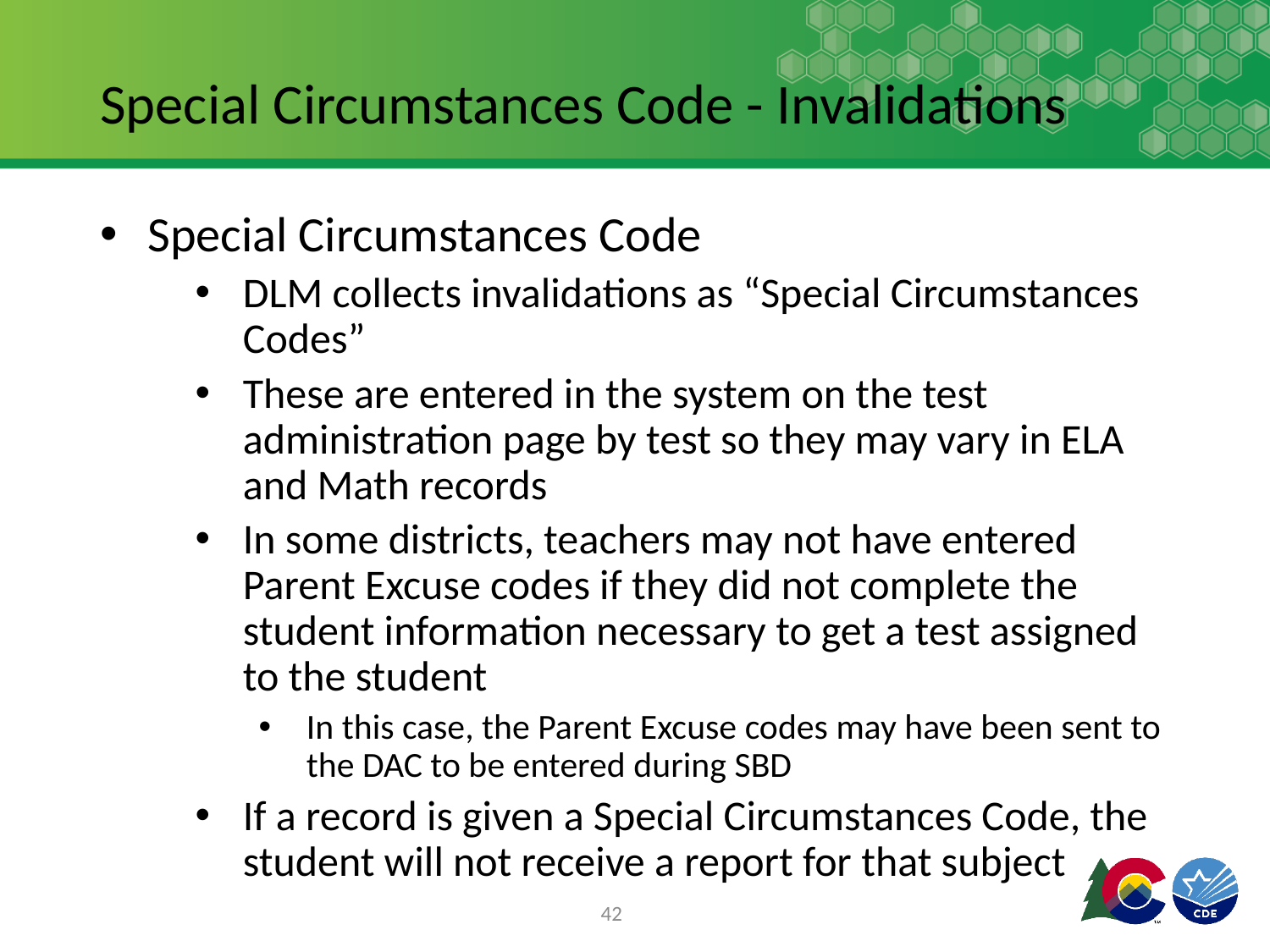

# Special Circumstances Code - Invalidations
Special Circumstances Code
DLM collects invalidations as “Special Circumstances Codes”
These are entered in the system on the test administration page by test so they may vary in ELA and Math records
In some districts, teachers may not have entered Parent Excuse codes if they did not complete the student information necessary to get a test assigned to the student
In this case, the Parent Excuse codes may have been sent to the DAC to be entered during SBD
If a record is given a Special Circumstances Code, the student will not receive a report for that subject
42